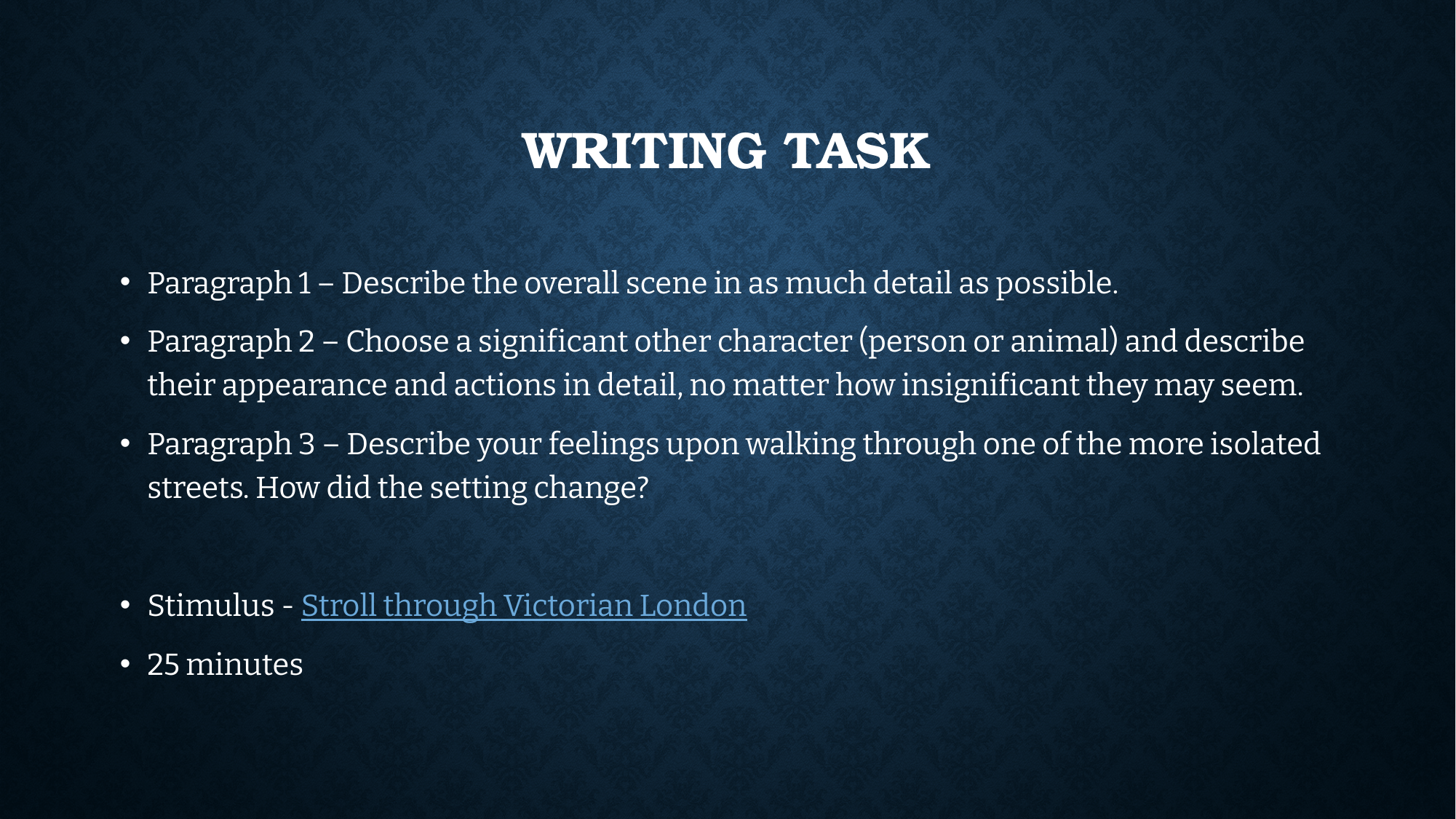

# Writing Task
Paragraph 1 – Describe the overall scene in as much detail as possible.
Paragraph 2 – Choose a significant other character (person or animal) and describe their appearance and actions in detail, no matter how insignificant they may seem.
Paragraph 3 – Describe your feelings upon walking through one of the more isolated streets. How did the setting change?

Stimulus - Stroll through Victorian London
25 minutes